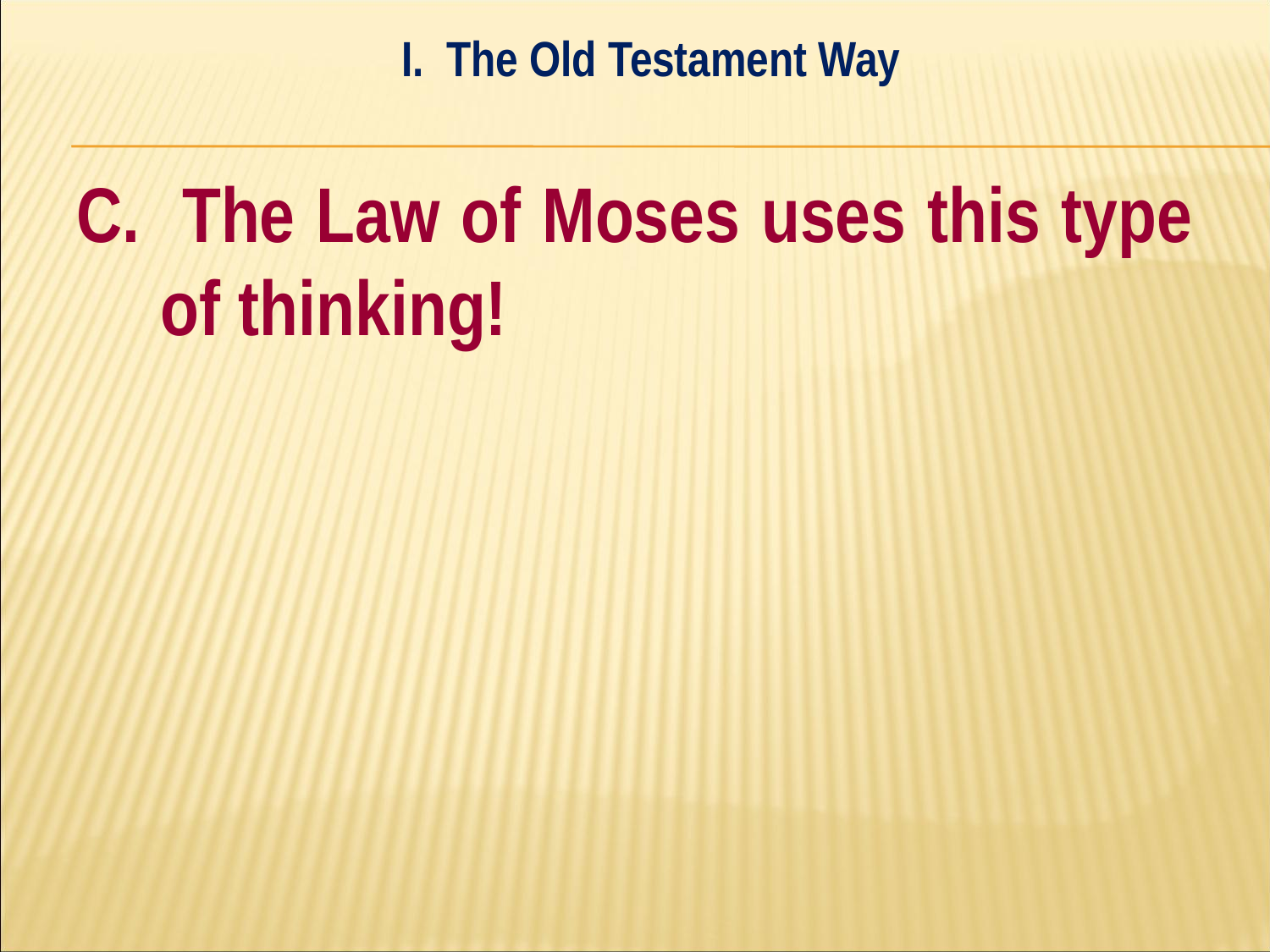

I.  The Old Testament Way
#
C.  The Law of Moses uses this type of thinking!